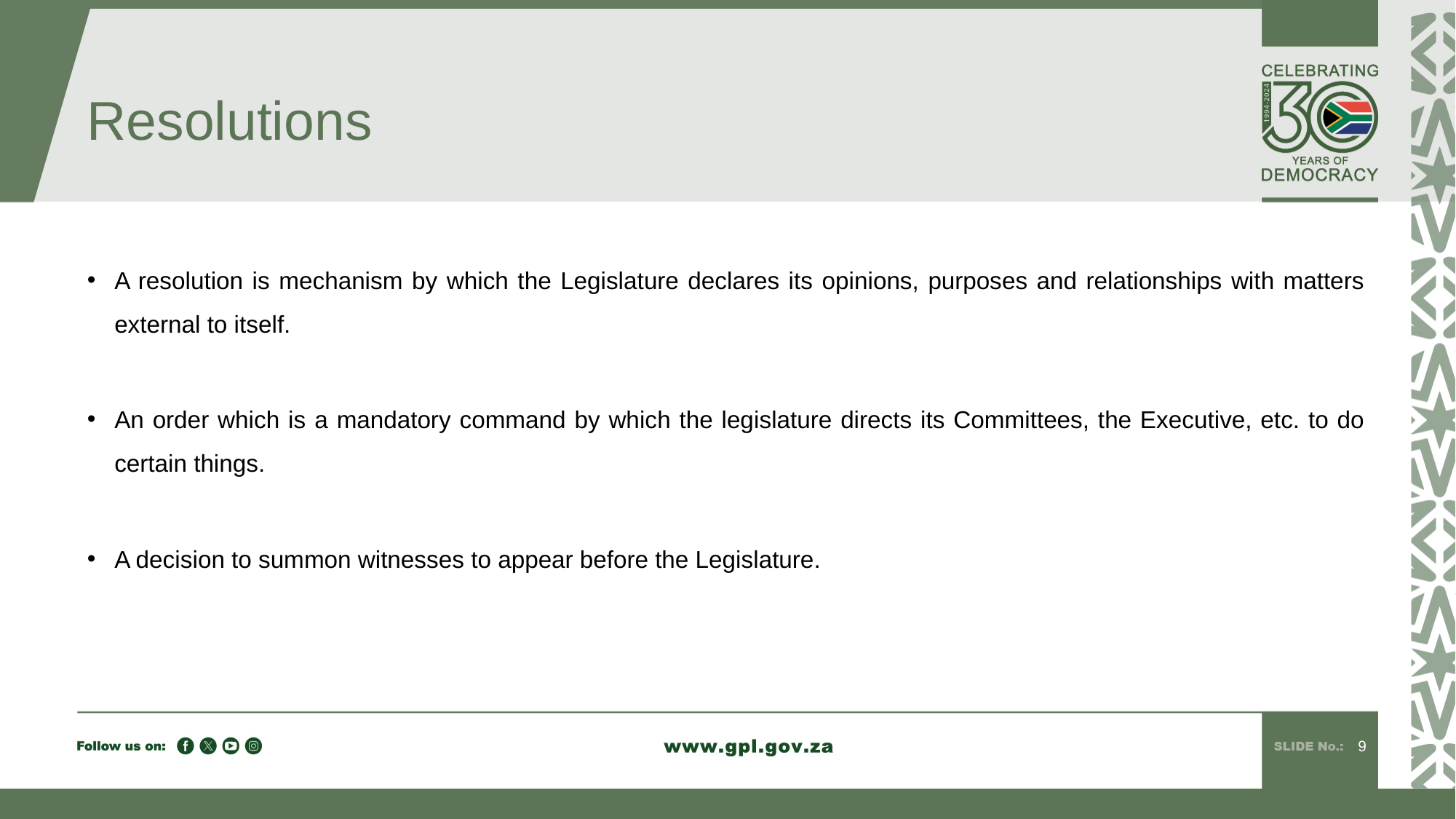

# Resolutions
A resolution is mechanism by which the Legislature declares its opinions, purposes and relationships with matters external to itself.

An order which is a mandatory command by which the legislature directs its Committees, the Executive, etc. to do certain things.

A decision to summon witnesses to appear before the Legislature.

9